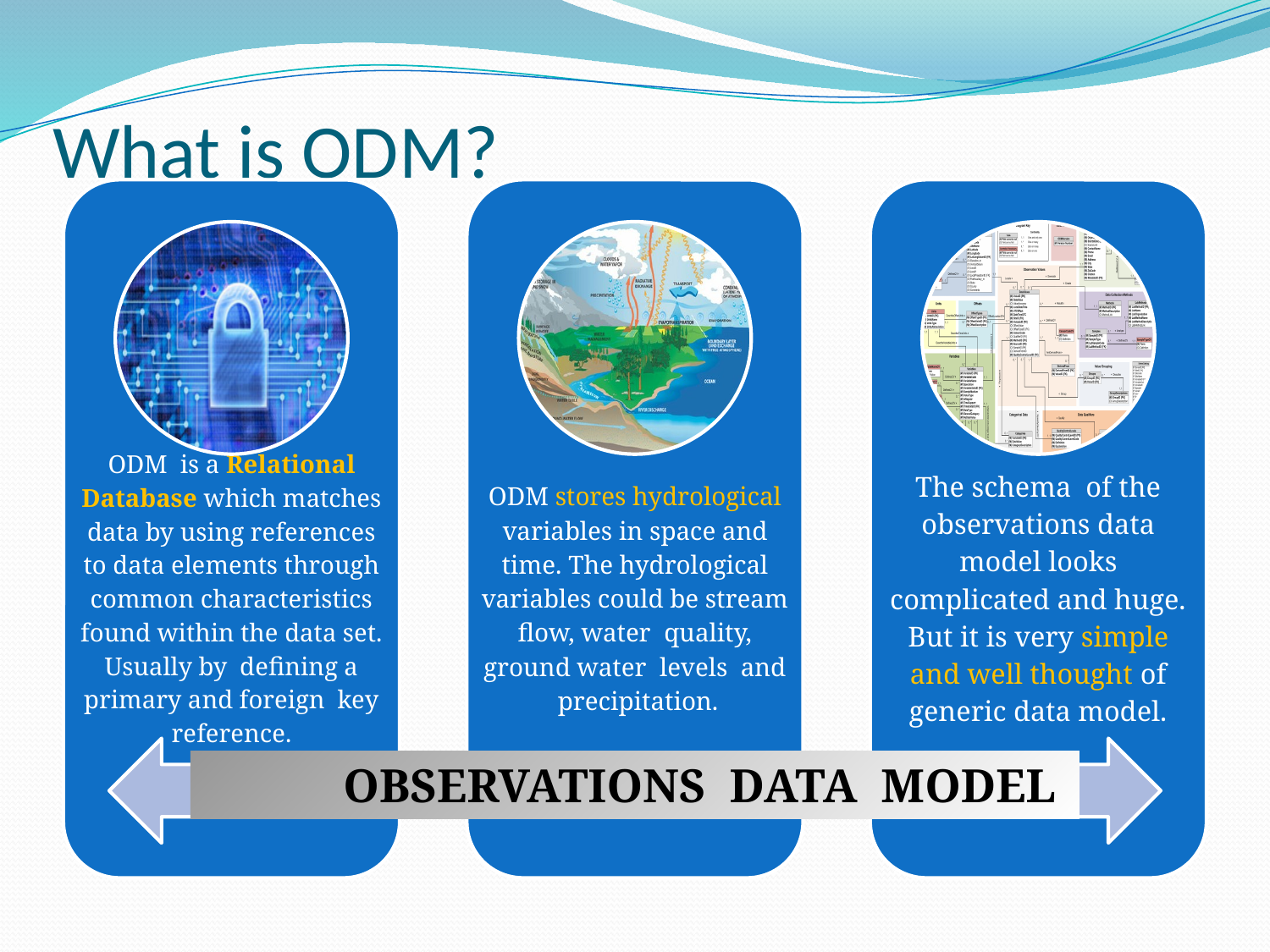

# What is ODM?
ODM  is a Relational Database which matches data by using references to data elements through common characteristics found within the data set. Usually by  defining a primary and foreign  key reference.
ODM stores hydrological variables in space and time. The hydrological variables could be stream flow, water  quality, ground water  levels  and  precipitation.
The schema  of the observations data model looks complicated and huge. But it is very simple and well thought of generic data model.
                 OBSERVATIONS  DATA  MODEL